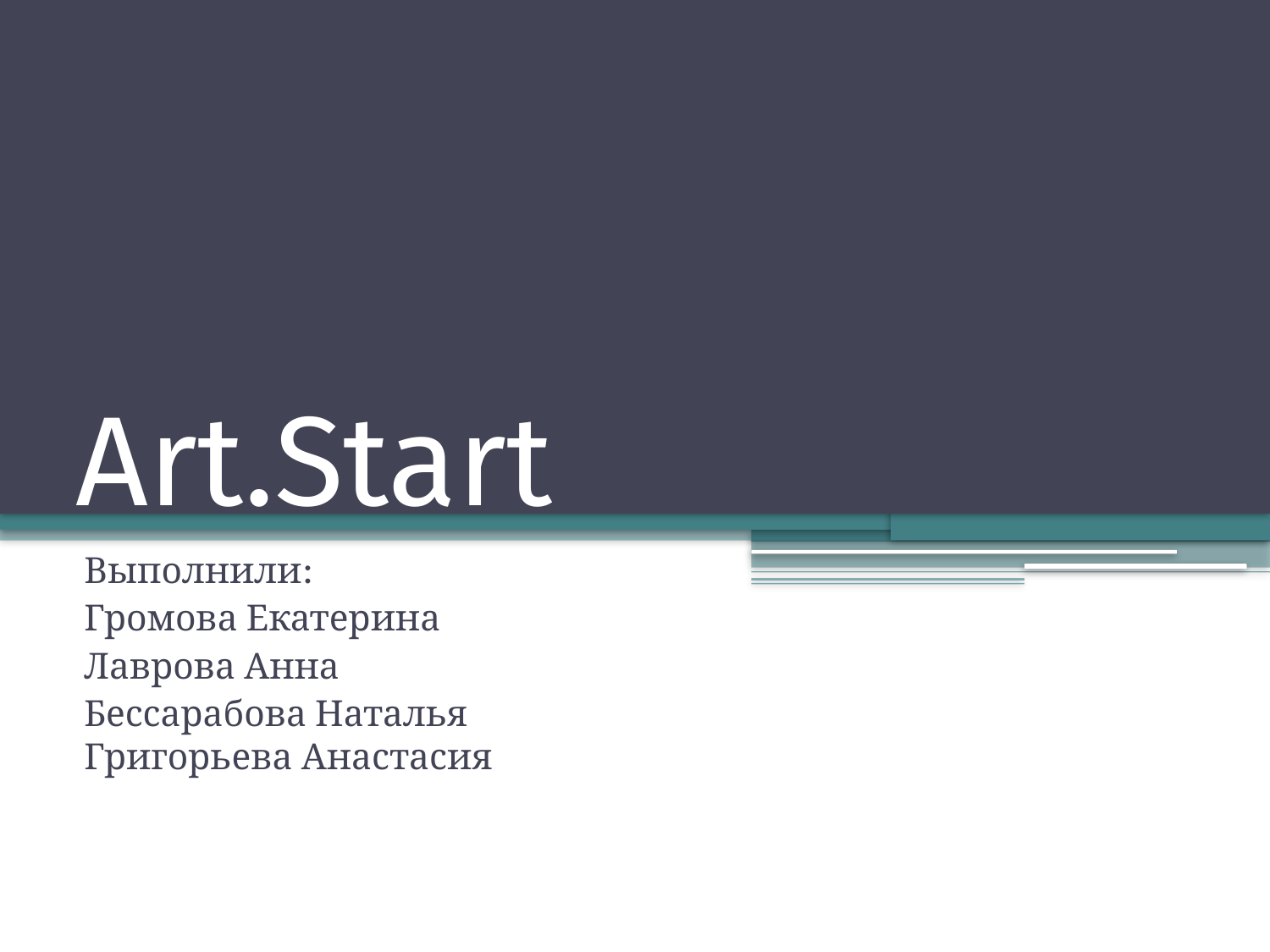

# Art.Start
Выполнили:
Громова Екатерина
Лаврова Анна
Бессарабова Наталья
Григорьева Анастасия